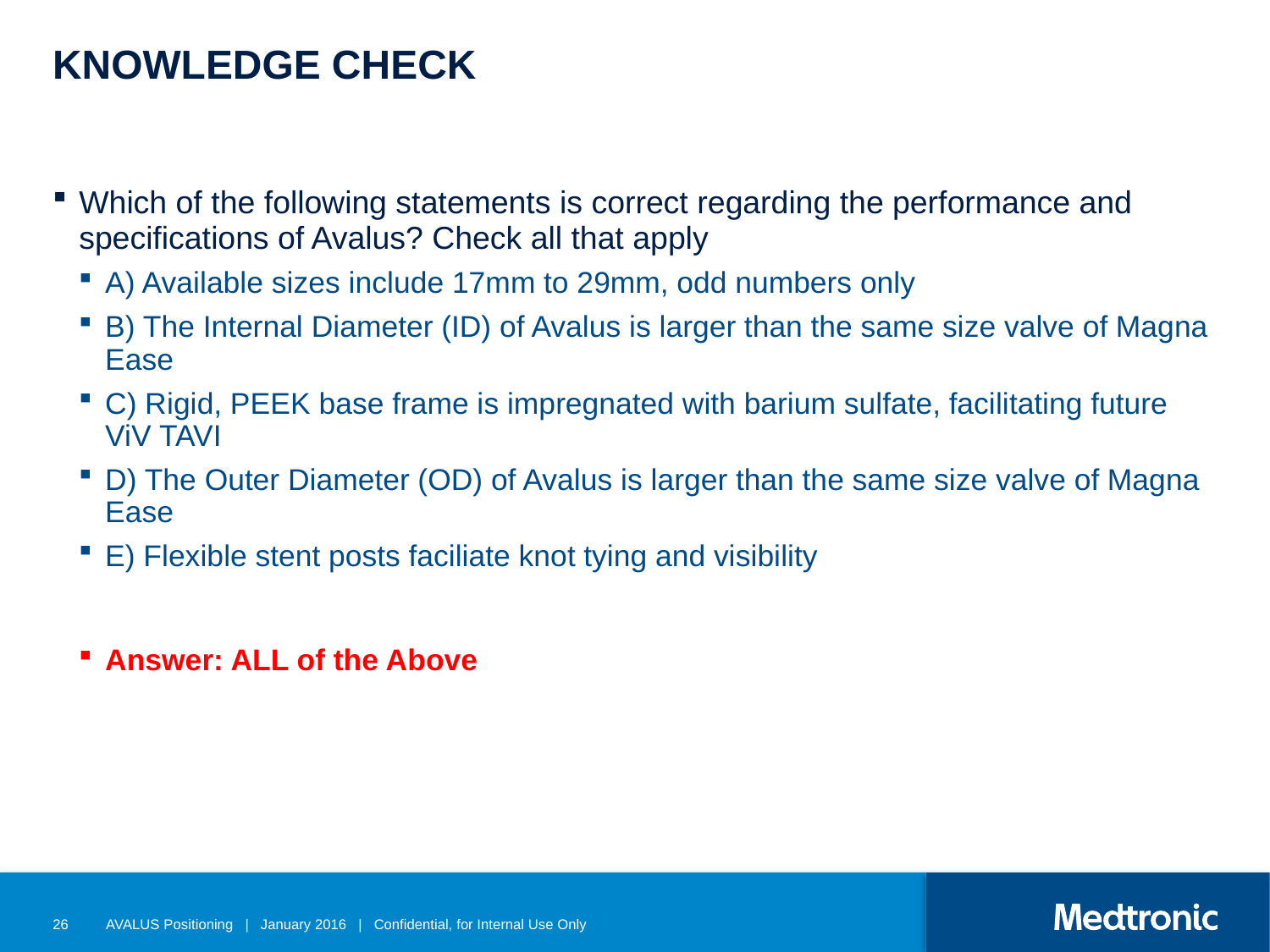

# Knowledge check

Which of the following statements is correct regarding the performance and  specifications of Avalus? Check all that apply
A) Available sizes include 17mm to 29mm, odd numbers only
B) The Internal Diameter (ID) of Avalus is larger than the same size valve of Magna Ease
C) Rigid, PEEK base frame is impregnated with barium sulfate, facilitating future ViV TAVI
D) The Outer Diameter (OD) of Avalus is larger than the same size valve of Magna Ease
E) Flexible stent posts faciliate knot tying and visibility

Answer: ALL of the Above
26
AVALUS Positioning   |   January 2016   |   Confidential, for Internal Use Only